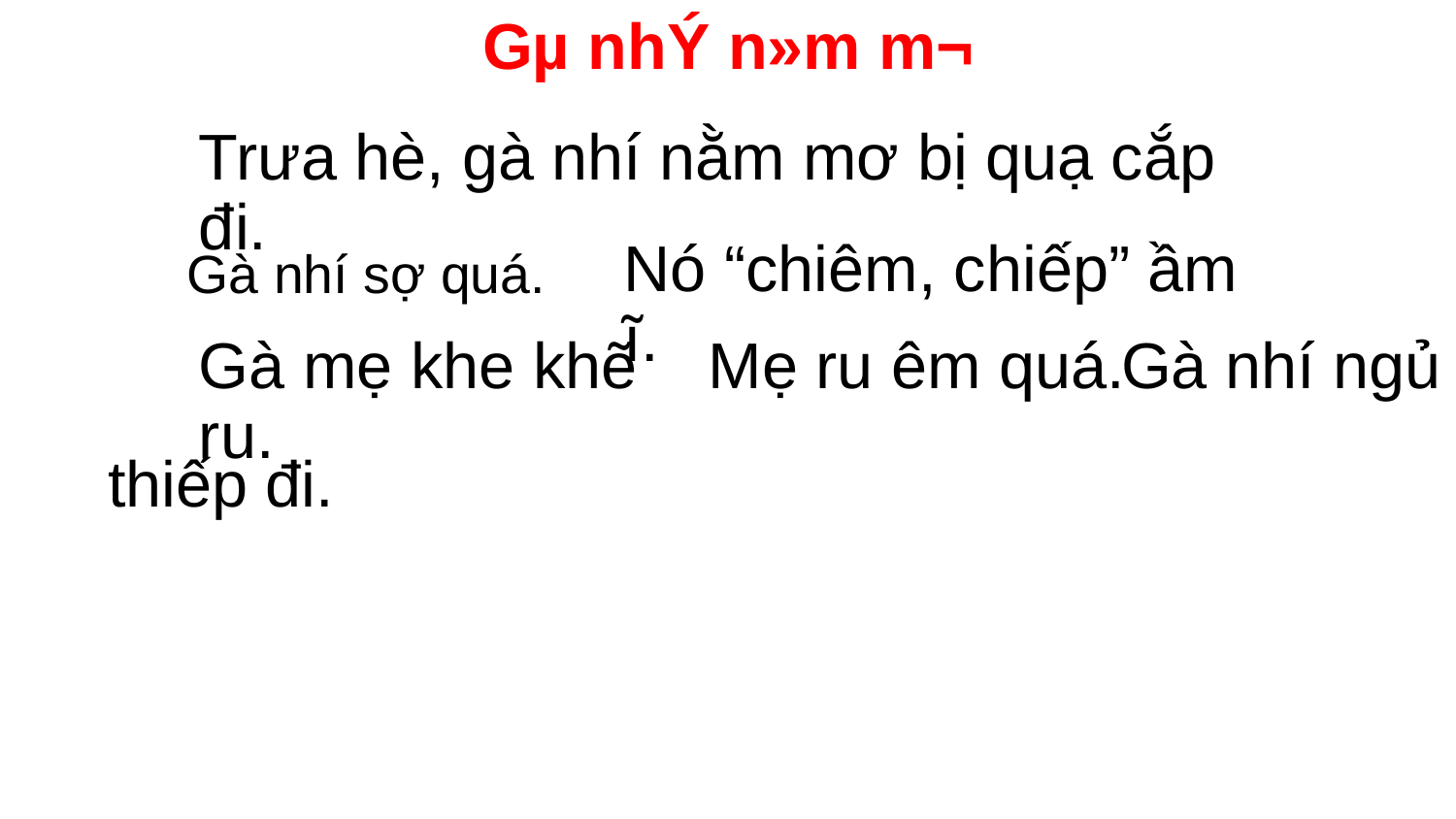

Gµ nhÝ n»m m¬
Tr­ưa hè, gà nhí nằm mơ bị quạ cắp đi.
Nó “chiêm, chiếp” ầm ĩ.
 Gà nhí sợ quá.
Gà mẹ khe khẽ ru.
Mẹ ru êm quá.
Gà nhí ngủ
 thiếp đi.